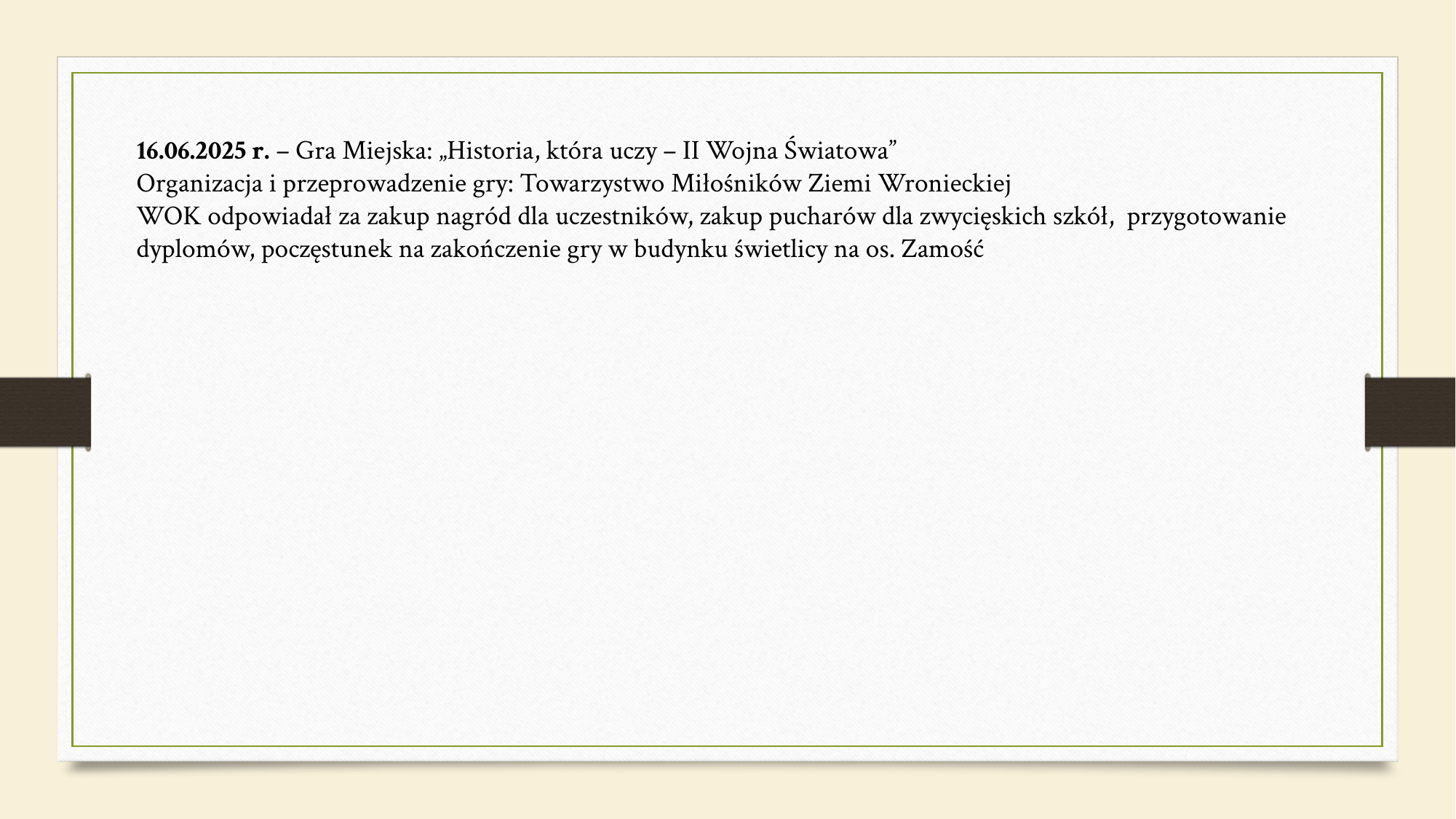

16.06.2025 r. – Gra Miejska: „Historia, która uczy – II Wojna Światowa”
Organizacja i przeprowadzenie gry: Towarzystwo Miłośników Ziemi Wronieckiej
WOK odpowiadał za zakup nagród dla uczestników, zakup pucharów dla zwycięskich szkół,  przygotowanie dyplomów, poczęstunek na zakończenie gry w budynku świetlicy na os. Zamość